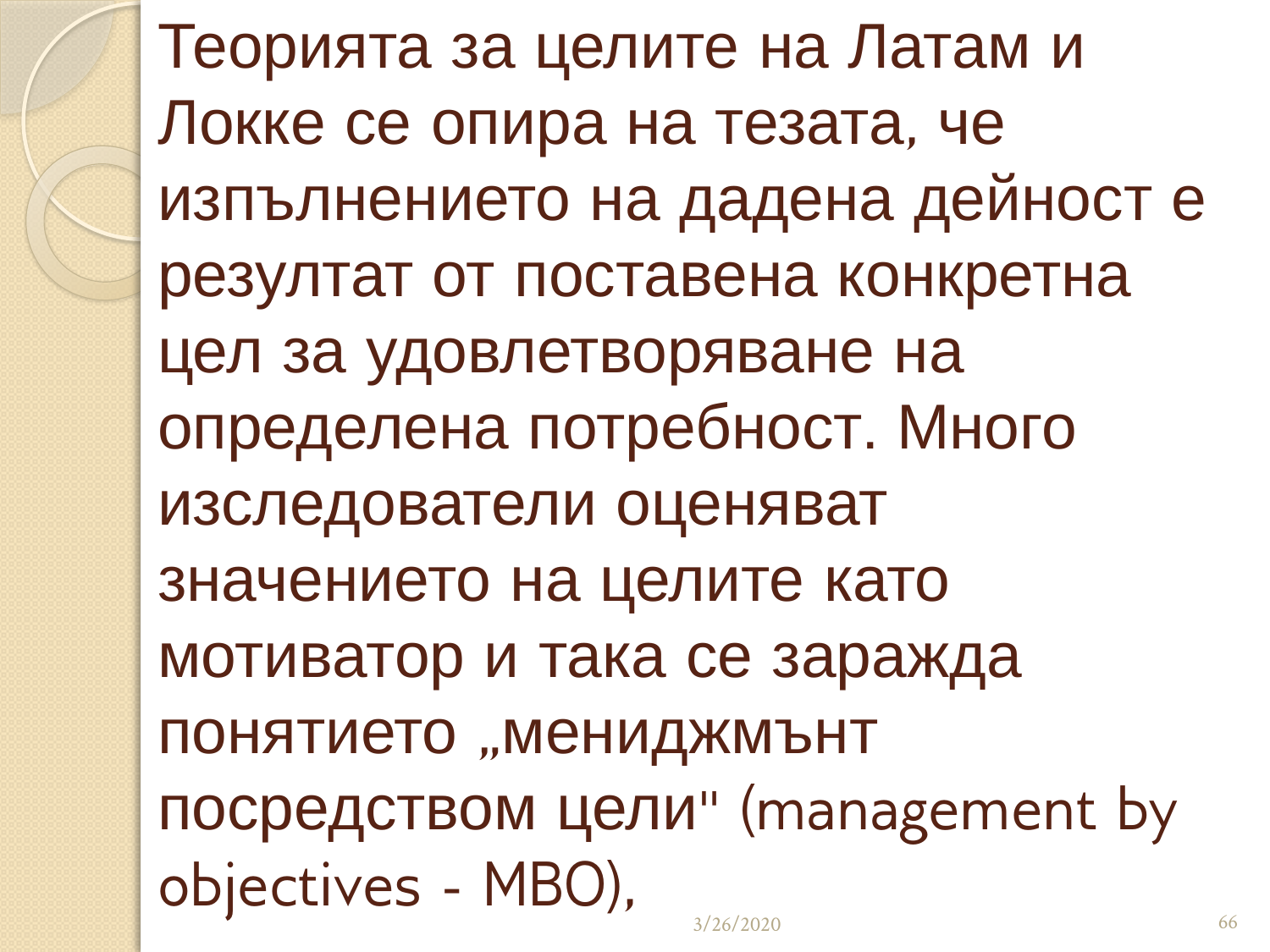

# Теорията за целите на Латам и Локке се опира на тезата, че изпълнението на дадена дейност е резултат от поставена конкретна цел за удовлетворяване на определена потребност. Много изследователи оценяват значението на цели­те като мотиватор и така се заражда понятието „мениджмънт посредством цели" (management by objectives - MBO),
3/26/2020
66